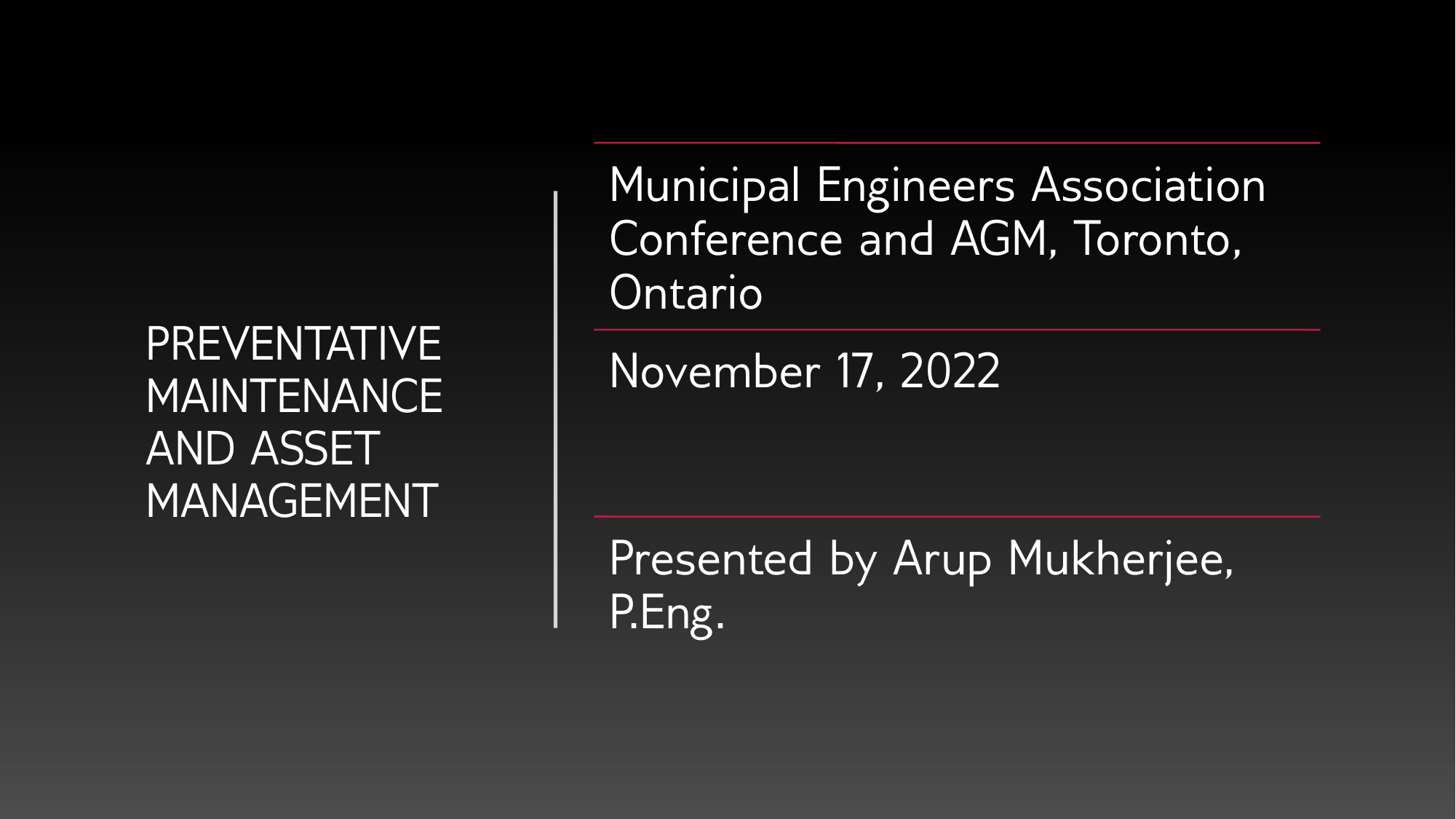

# Preventative maintenance and asset management
Municipal Engineers Association Conference and AGM, Toronto, Ontario
November 17, 2022
Presented by Arup Mukherjee, P.Eng.